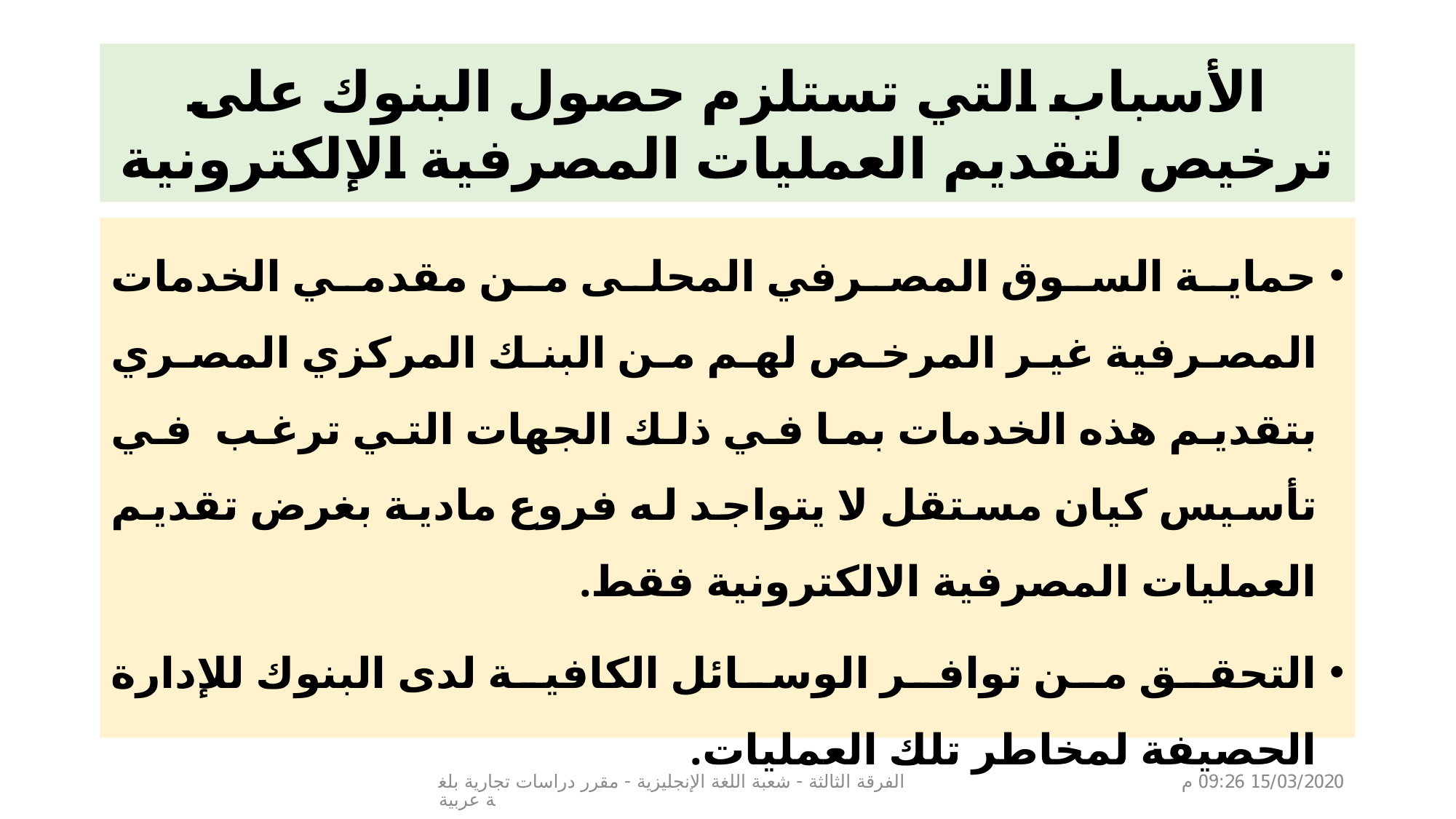

# الأسباب التي تستلزم حصول البنوك على ترخيص لتقديم العمليات المصرفية الإلكترونية
حماية السوق المصرفي المحلى من مقدمي الخدمات المصرفية غير المرخص لهم من البنك المركزي المصري بتقديم هذه الخدمات بما في ذلك الجهات التي ترغب  في تأسيس كيان مستقل لا يتواجد له فروع مادية بغرض تقديم العمليات المصرفية الالكترونية فقط.
التحقق من توافر الوسائل الكافية لدى البنوك للإدارة الحصيفة لمخاطر تلك العمليات.
تطبيق الضوابط الرقابية اللازمة لحصول البنوك على ترخيص من البنك المركزي المصري لتقديم تلك العمليات.

الفرقة الثالثة - شعبة اللغة الإنجليزية - مقرر دراسات تجارية بلغة عربية
15/03/2020 09:26 م